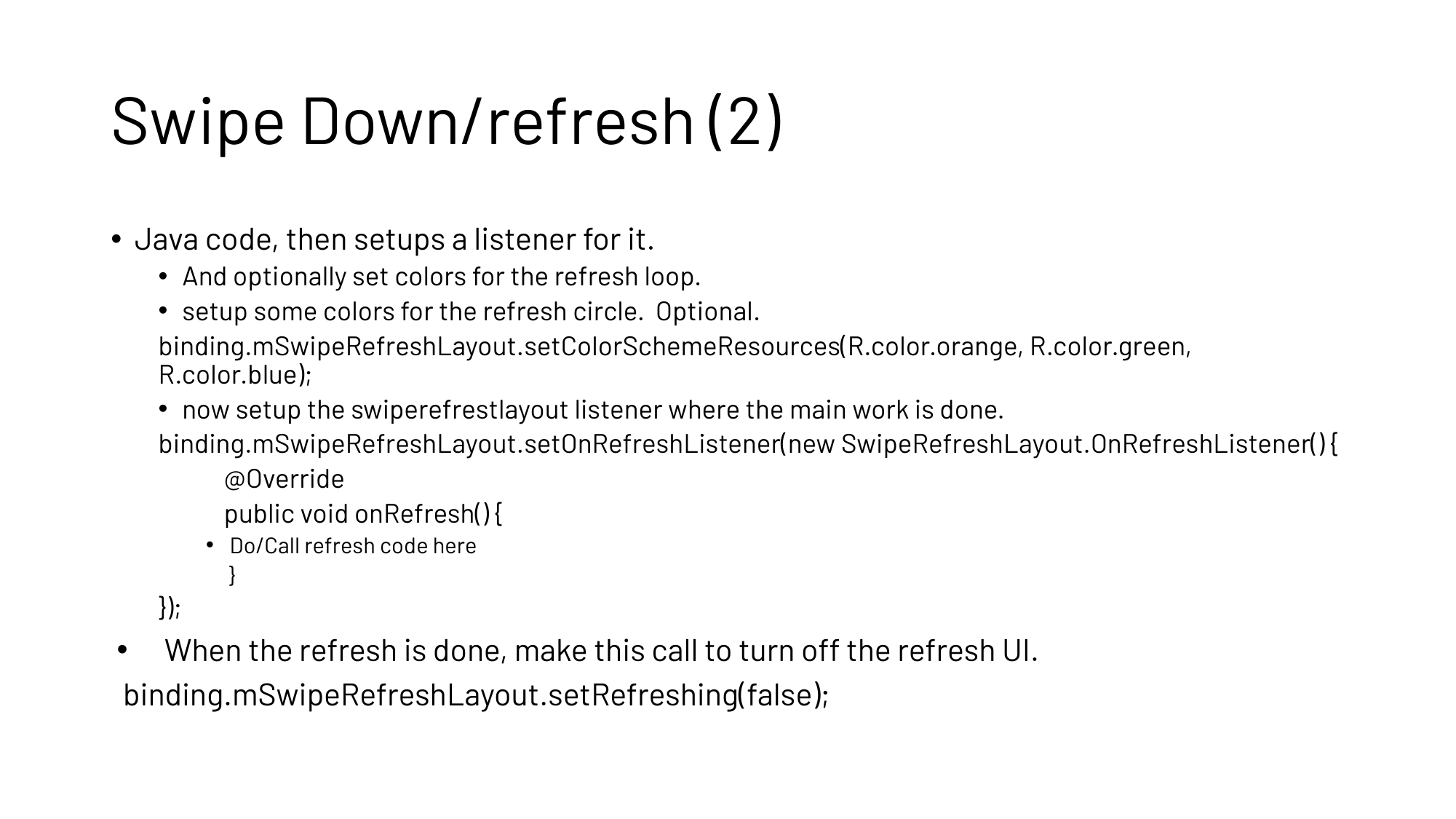

# Swipe Down/refresh (2)
Java code, then setups a listener for it.
And optionally set colors for the refresh loop.
setup some colors for the refresh circle.  Optional.
binding.mSwipeRefreshLayout.setColorSchemeResources(R.color.orange, R.color.green, R.color.blue);
now setup the swiperefrestlayout listener where the main work is done.
binding.mSwipeRefreshLayout.setOnRefreshListener(new SwipeRefreshLayout.OnRefreshListener() {
            @Override
            public void onRefresh() {
Do/Call refresh code here
     }
});
When the refresh is done, make this call to turn off the refresh UI.
 binding.mSwipeRefreshLayout.setRefreshing(false);